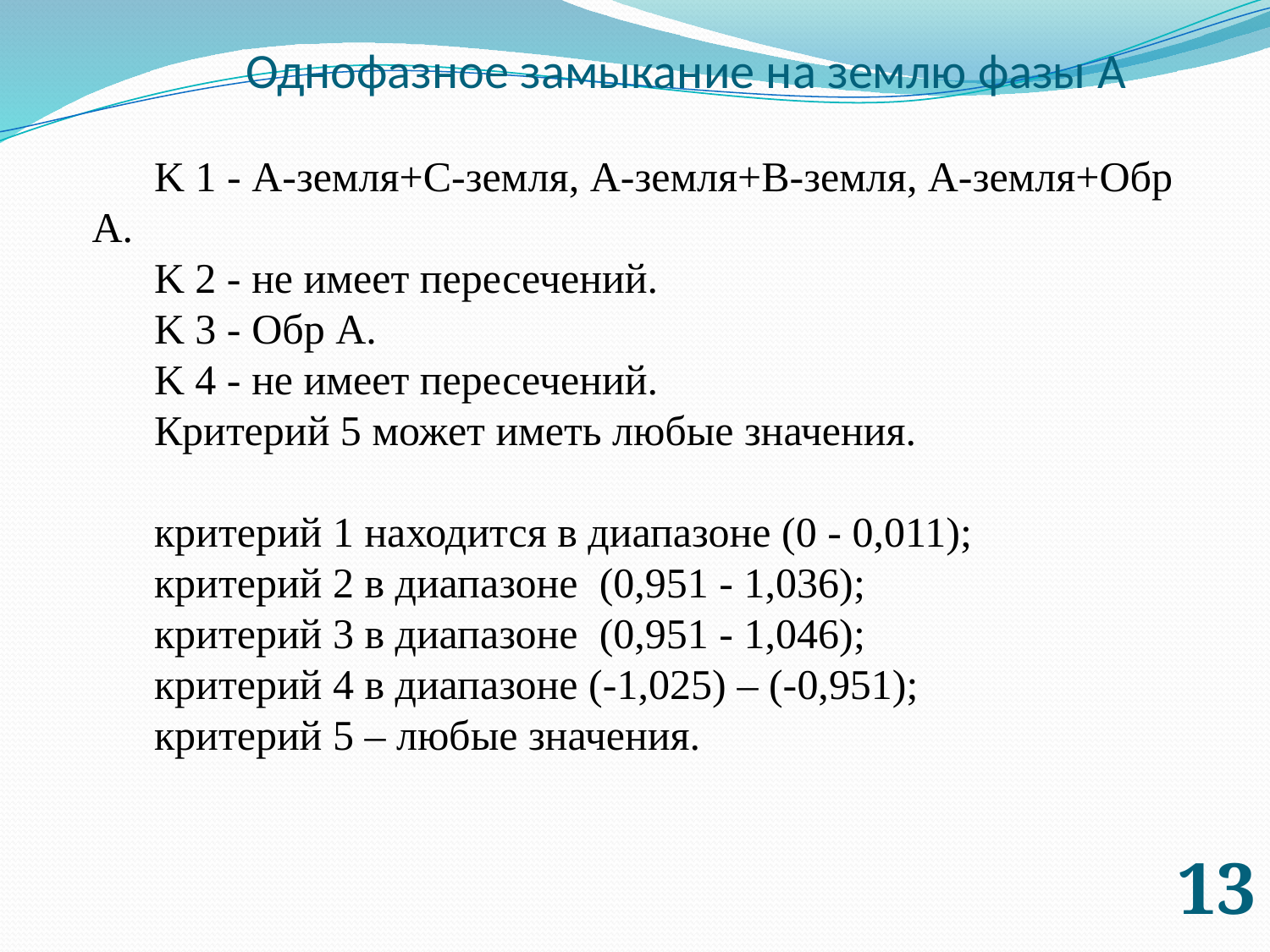

Однофазное замыкание на землю фазы А

K 1 - А-земля+С-земля, А-земля+В-земля, А-земля+Обр А.
K 2 - не имеет пересечений.
K 3 - Обр А.
K 4 - не имеет пересечений.
Критерий 5 может иметь любые значения.

критерий 1 находится в диапазоне (0 - 0,011);
критерий 2 в диапазоне  (0,951 - 1,036);
критерий 3 в диапазоне  (0,951 - 1,046);
критерий 4 в диапазоне (-1,025) – (-0,951);
критерий 5 – любые значения.
13